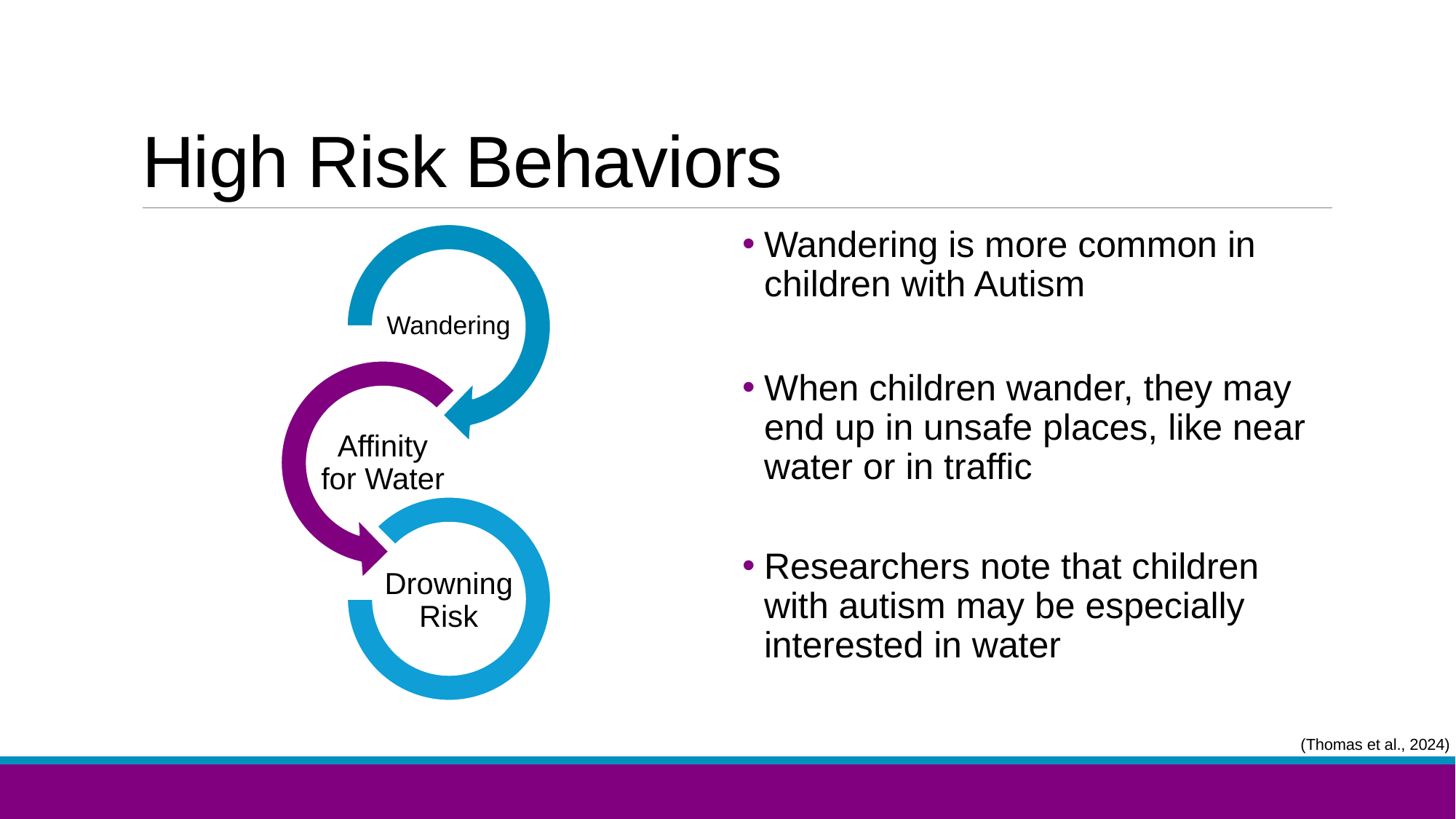

# High Risk Behaviors
Wandering
Affinity for Water
Drowning Risk
Wandering is more common in children with Autism
When children wander, they may end up in unsafe places, like near water or in traffic
Researchers note that children with autism may be especially interested in water

(Thomas et al., 2024)